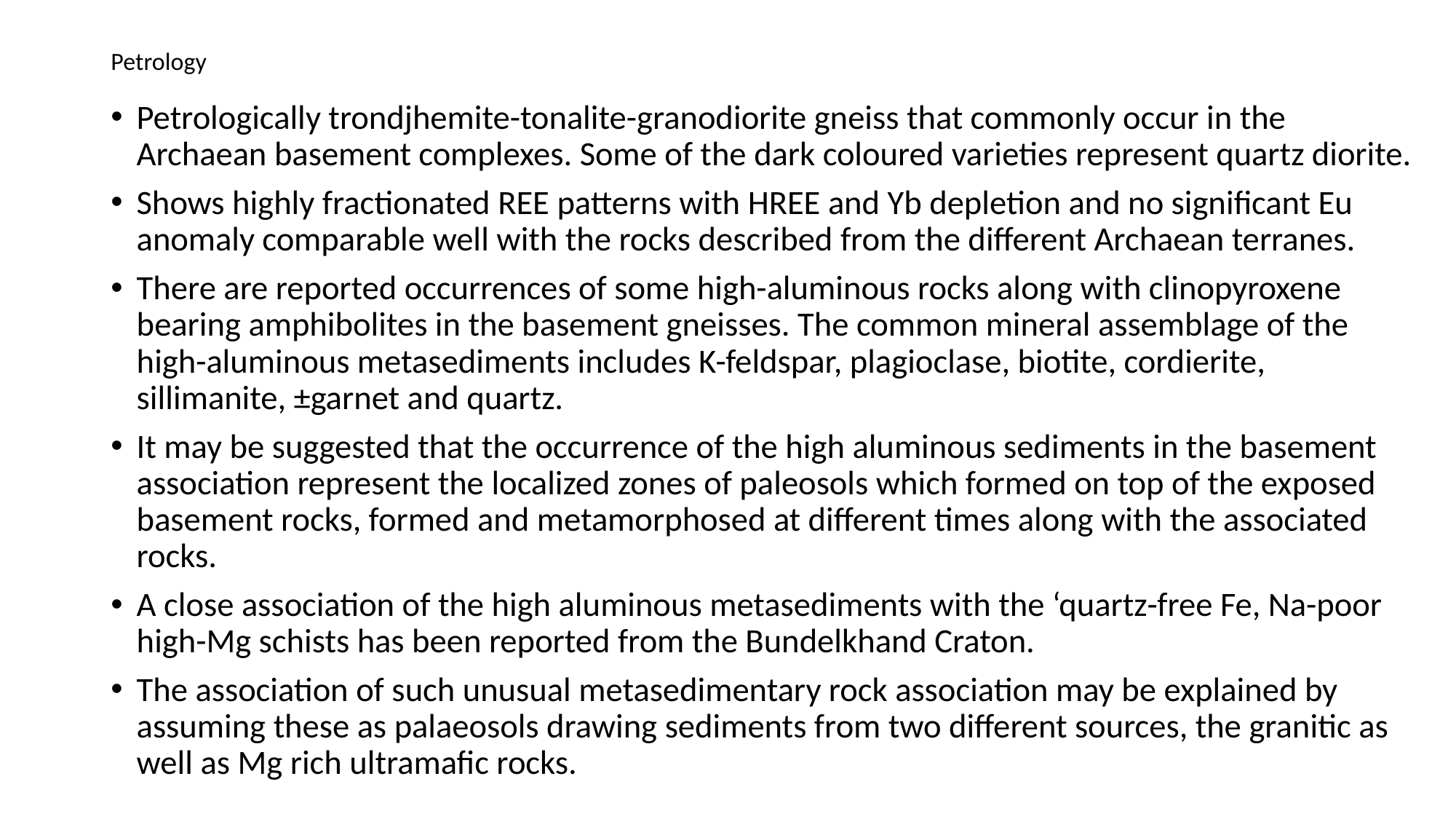

# Petrology
Petrologically trondjhemite-tonalite-granodiorite gneiss that commonly occur in the Archaean basement complexes. Some of the dark coloured varieties represent quartz diorite.
Shows highly fractionated REE patterns with HREE and Yb depletion and no significant Eu anomaly comparable well with the rocks described from the different Archaean terranes.
There are reported occurrences of some high-aluminous rocks along with clinopyroxene bearing amphibolites in the basement gneisses. The common mineral assemblage of the high-aluminous metasediments includes K-feldspar, plagioclase, biotite, cordierite, sillimanite, ±garnet and quartz.
It may be suggested that the occurrence of the high aluminous sediments in the basement association represent the localized zones of paleosols which formed on top of the exposed basement rocks, formed and metamorphosed at different times along with the associated rocks.
A close association of the high aluminous metasediments with the ‘quartz-free Fe, Na-poor high-Mg schists has been reported from the Bundelkhand Craton.
The association of such unusual metasedimentary rock association may be explained by assuming these as palaeosols drawing sediments from two different sources, the granitic as well as Mg rich ultramafic rocks.